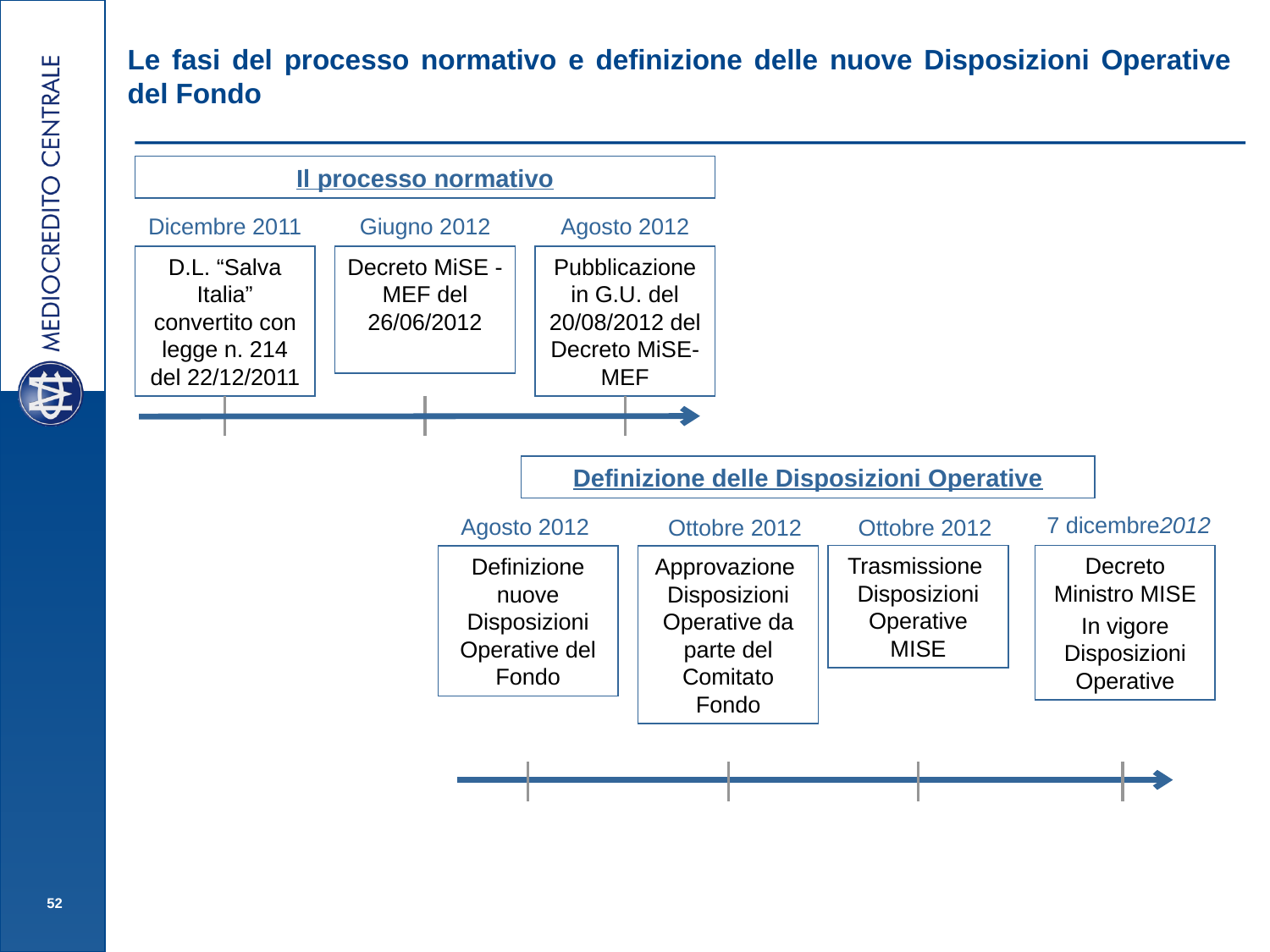

Le fasi del processo normativo e definizione delle nuove Disposizioni Operative del Fondo

Il processo normativo
Dicembre 2011
Giugno 2012
Agosto 2012
D.L. “Salva Italia” convertito con legge n. 214 del 22/12/2011
Decreto MiSE - MEF del 26/06/2012

Pubblicazione in G.U. del 20/08/2012 del Decreto MiSE-MEF
Definizione delle Disposizioni Operative
7 dicembre2012
Agosto 2012
Ottobre 2012
Ottobre 2012
Decreto Ministro MISE
In vigore Disposizioni Operative
Trasmissione  Disposizioni Operative MISE
Definizione nuove Disposizioni Operative del Fondo
Approvazione  Disposizioni Operative da parte del Comitato Fondo
52